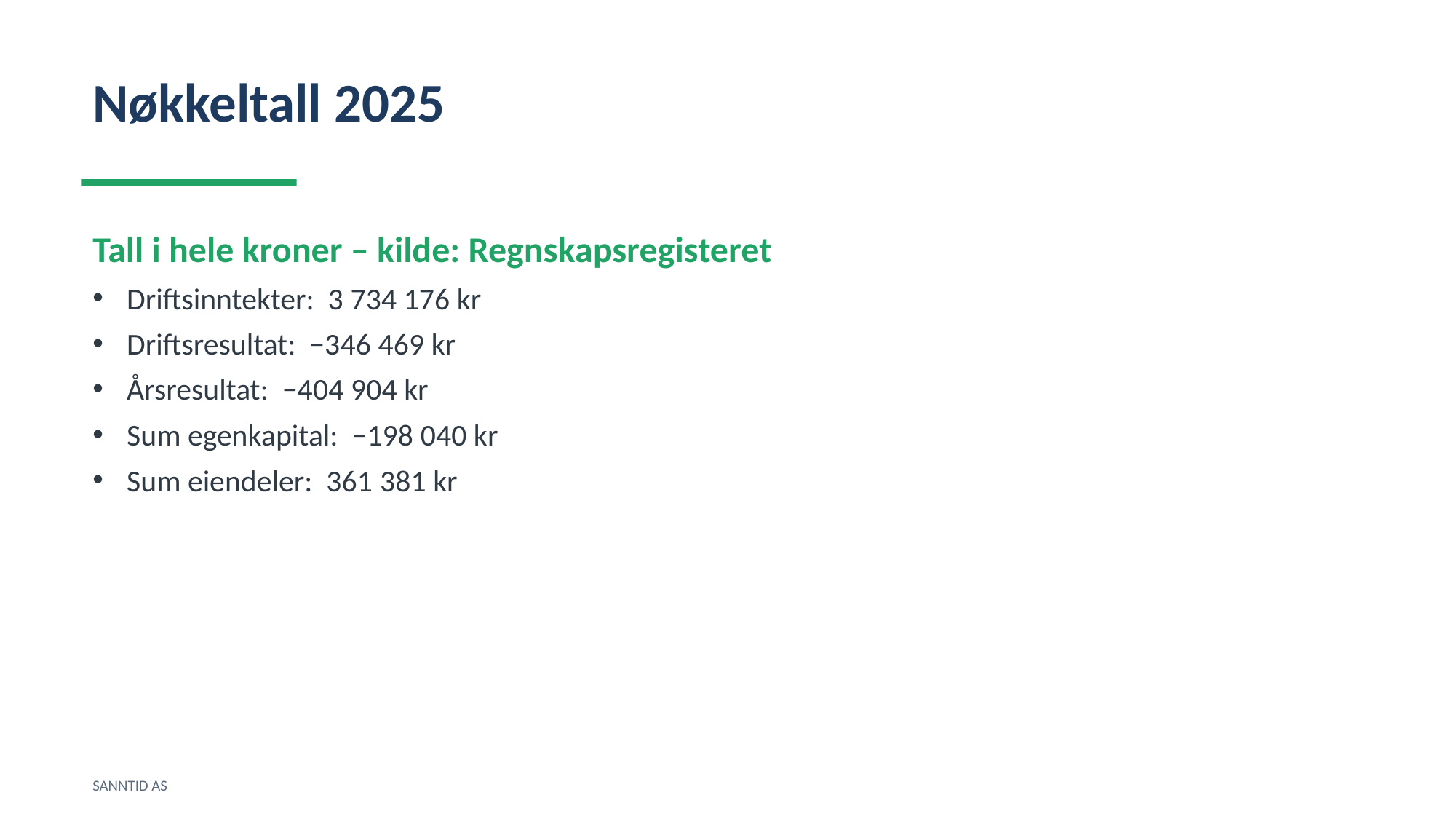

Nøkkeltall 2025

Tall i hele kroner – kilde: Regnskapsregisteret
Driftsinntekter:  3 734 176 kr
Driftsresultat:  −346 469 kr
Årsresultat:  −404 904 kr
Sum egenkapital:  −198 040 kr
Sum eiendeler:  361 381 kr
SANNTID AS